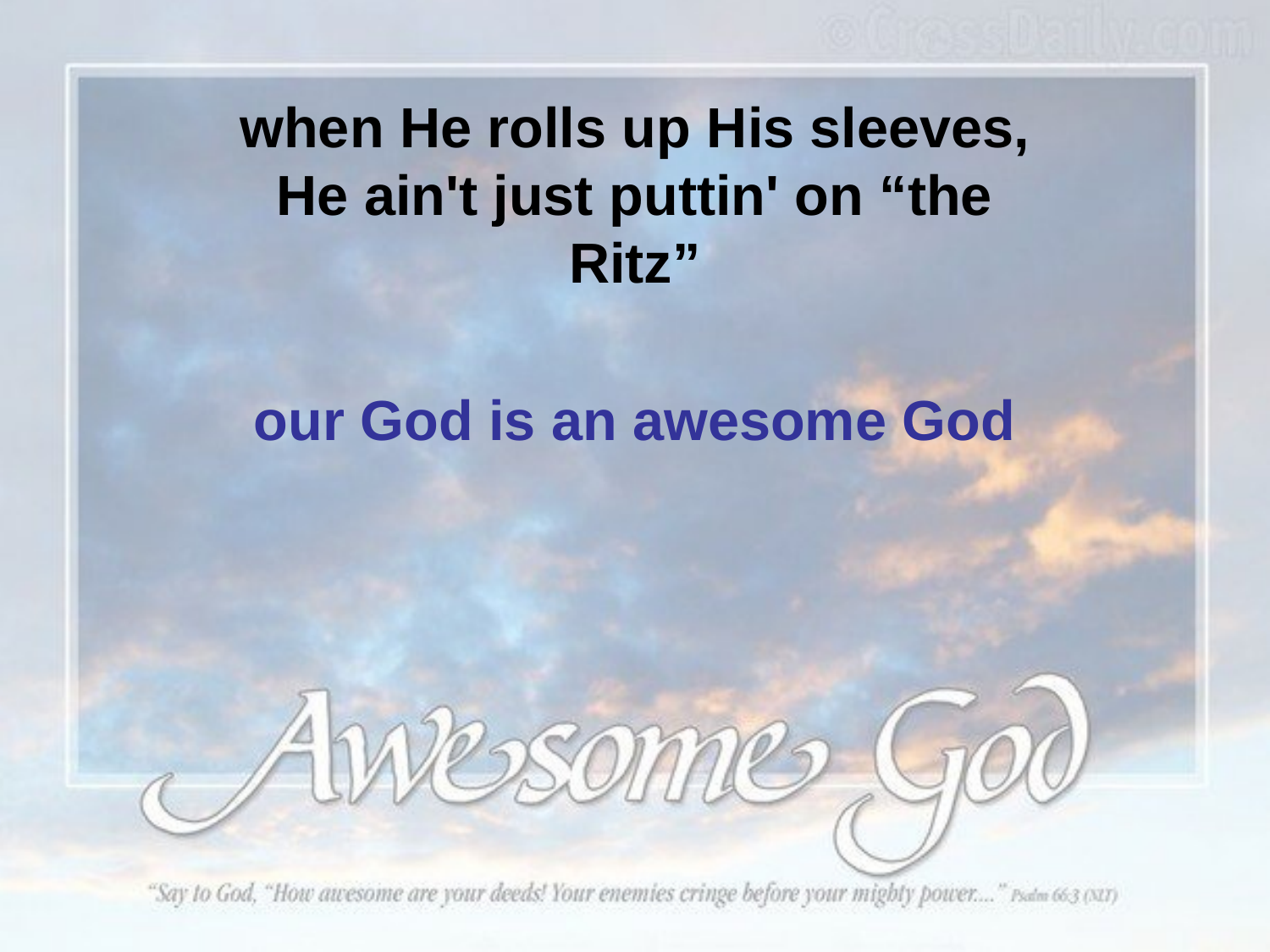

when He rolls up His sleeves, He ain't just puttin' on “the Ritz”

our God is an awesome God